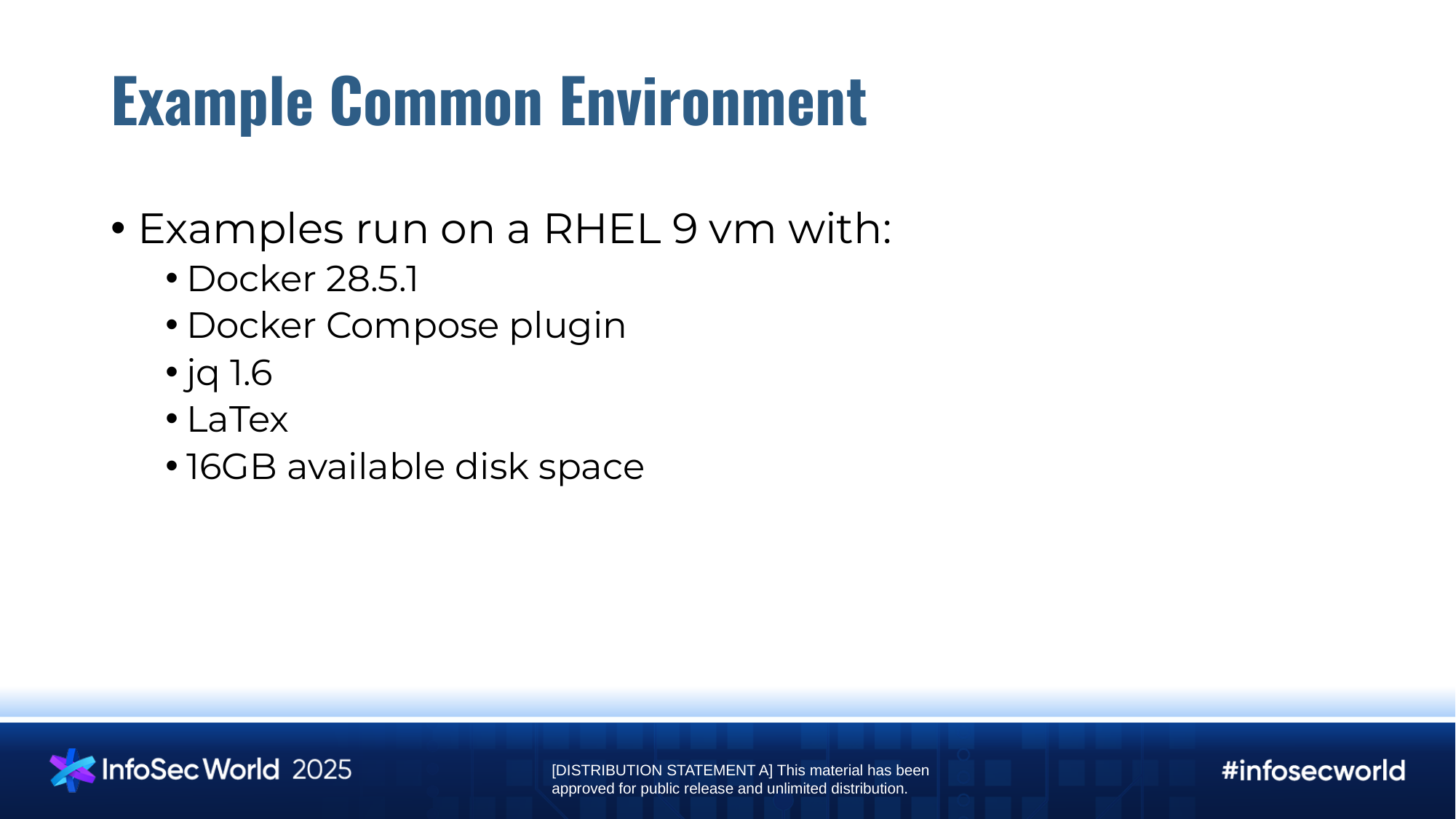

# Example Common Environment
Examples run on a RHEL 9 vm with:
Docker 28.5.1
Docker Compose plugin
jq 1.6
LaTex
16GB available disk space